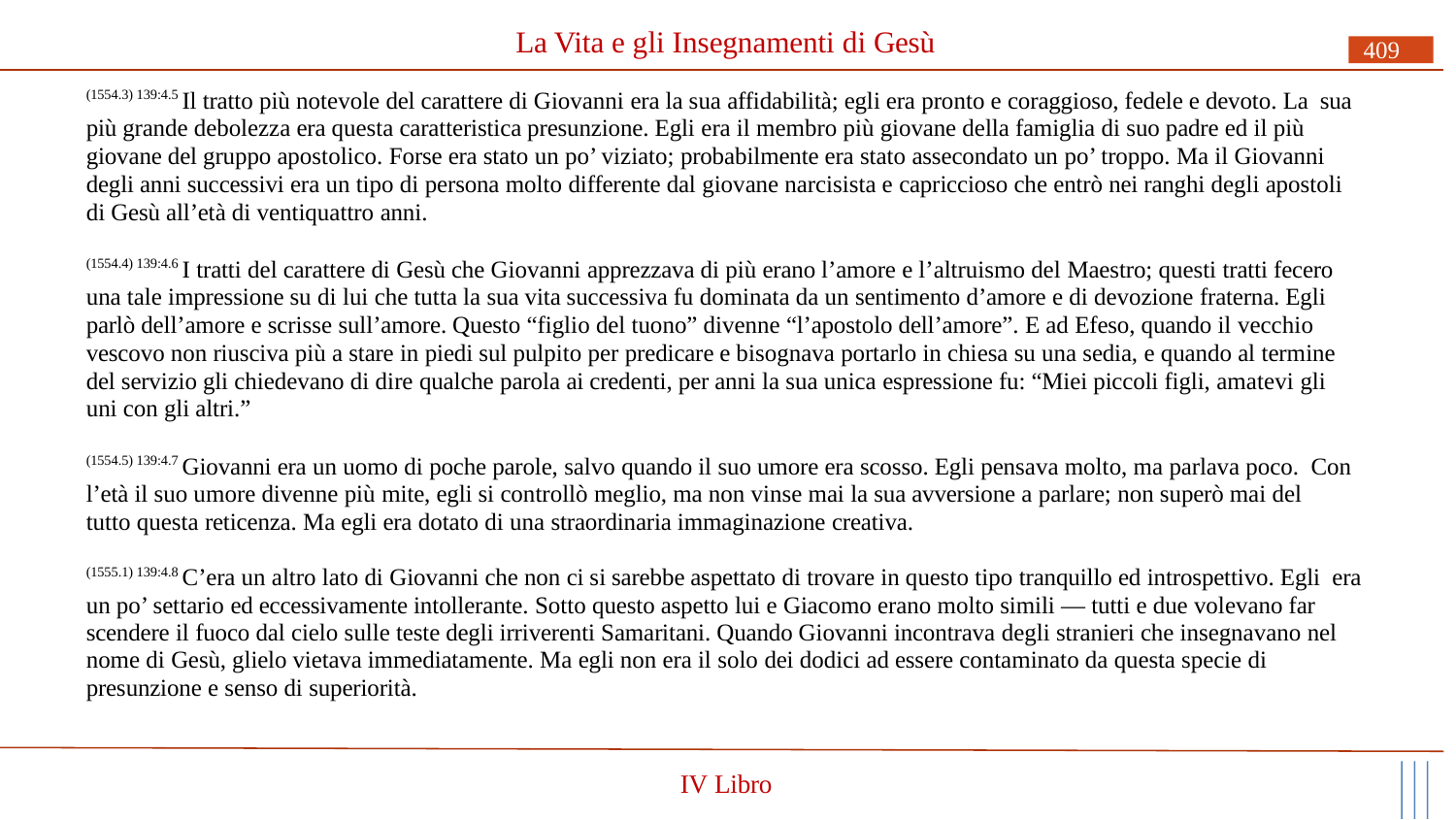

# La Vita e gli Insegnamenti di Gesù
409

(1554.3) 139:4.5 Il tratto più notevole del carattere di Giovanni era la sua affidabilità; egli era pronto e coraggioso, fedele e devoto. La  sua più grande debolezza era questa caratteristica presunzione. Egli era il membro più giovane della famiglia di suo padre ed il più  giovane del gruppo apostolico. Forse era stato un po’ viziato; probabilmente era stato assecondato un po’ troppo. Ma il Giovanni  degli anni successivi era un tipo di persona molto differente dal giovane narcisista e capriccioso che entrò nei ranghi degli apostoli  di Gesù all’età di ventiquattro anni.

(1554.4) 139:4.6 I tratti del carattere di Gesù che Giovanni apprezzava di più erano l’amore e l’altruismo del Maestro; questi tratti fecero  una tale impressione su di lui che tutta la sua vita successiva fu dominata da un sentimento d’amore e di devozione fraterna. Egli  parlò dell’amore e scrisse sull’amore. Questo “figlio del tuono” divenne “l’apostolo dell’amore”. E ad Efeso, quando il vecchio  vescovo non riusciva più a stare in piedi sul pulpito per predicare e bisognava portarlo in chiesa su una sedia, e quando al termine  del servizio gli chiedevano di dire qualche parola ai credenti, per anni la sua unica espressione fu: “Miei piccoli figli, amatevi gli  uni con gli altri.”

(1554.5) 139:4.7 Giovanni era un uomo di poche parole, salvo quando il suo umore era scosso. Egli pensava molto, ma parlava poco.  Con l’età il suo umore divenne più mite, egli si controllò meglio, ma non vinse mai la sua avversione a parlare; non superò mai del  tutto questa reticenza. Ma egli era dotato di una straordinaria immaginazione creativa.

(1555.1) 139:4.8 C’era un altro lato di Giovanni che non ci si sarebbe aspettato di trovare in questo tipo tranquillo ed introspettivo. Egli  era un po’ settario ed eccessivamente intollerante. Sotto questo aspetto lui e Giacomo erano molto simili — tutti e due volevano far  scendere il fuoco dal cielo sulle teste degli irriverenti Samaritani. Quando Giovanni incontrava degli stranieri che insegnavano nel  nome di Gesù, glielo vietava immediatamente. Ma egli non era il solo dei dodici ad essere contaminato da questa specie di  presunzione e senso di superiorità.

IV Libro